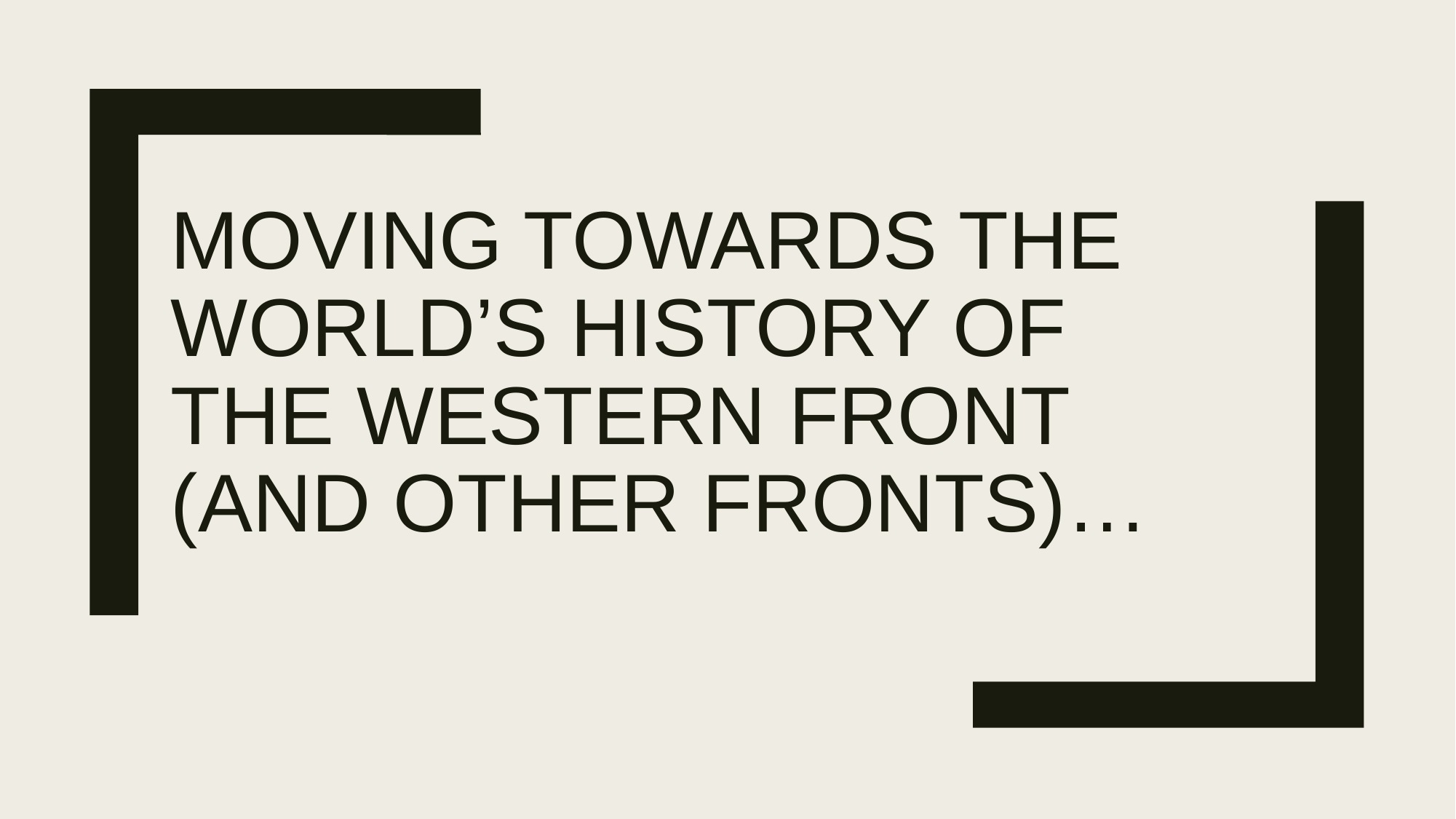

# Moving towards the world’s history of the western front (and other fronts)…